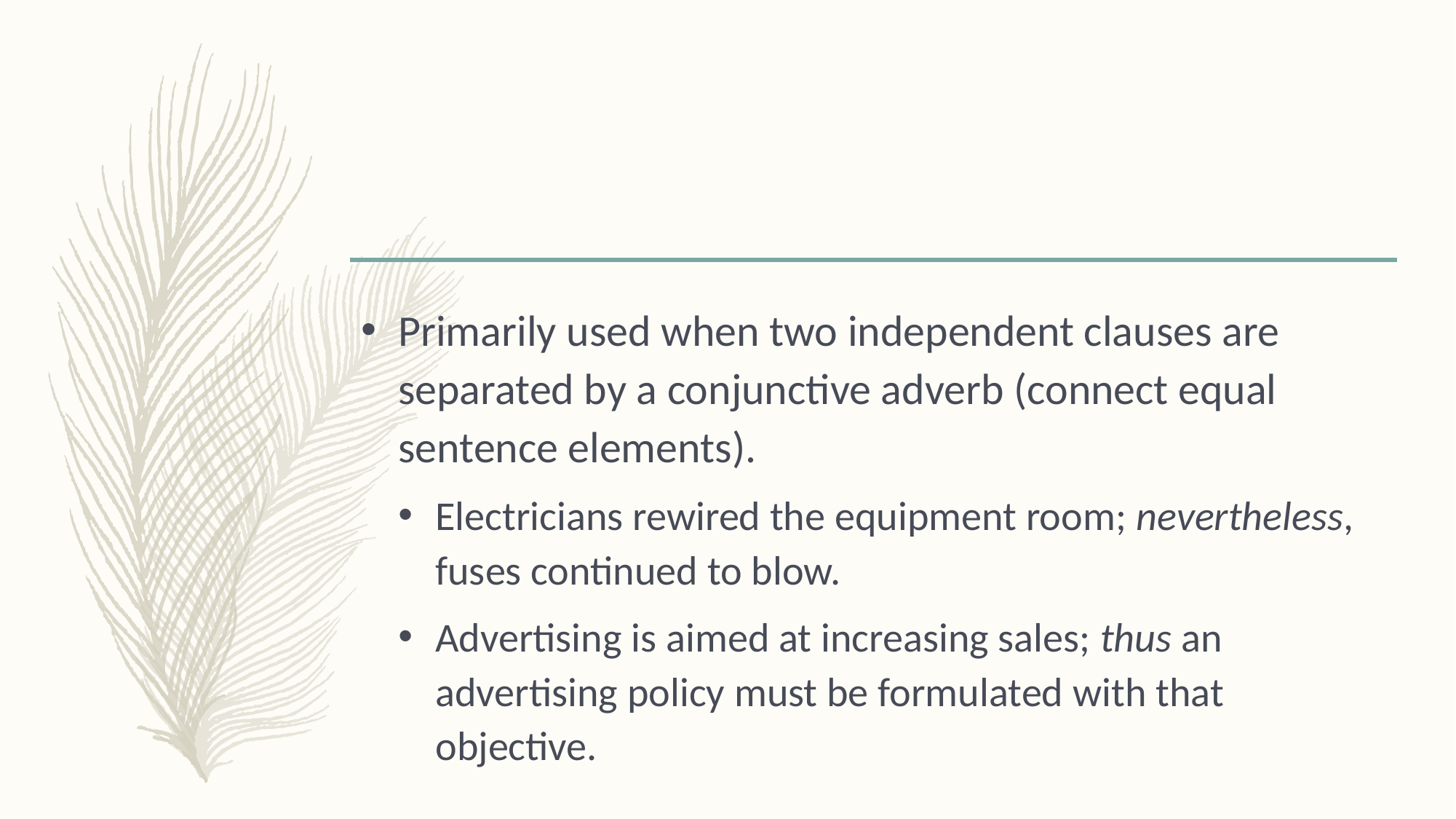

#
Primarily used when two independent clauses are separated by a conjunctive adverb (connect equal sentence elements).
Electricians rewired the equipment room; nevertheless, fuses continued to blow.
Advertising is aimed at increasing sales; thus an advertising policy must be formulated with that objective.